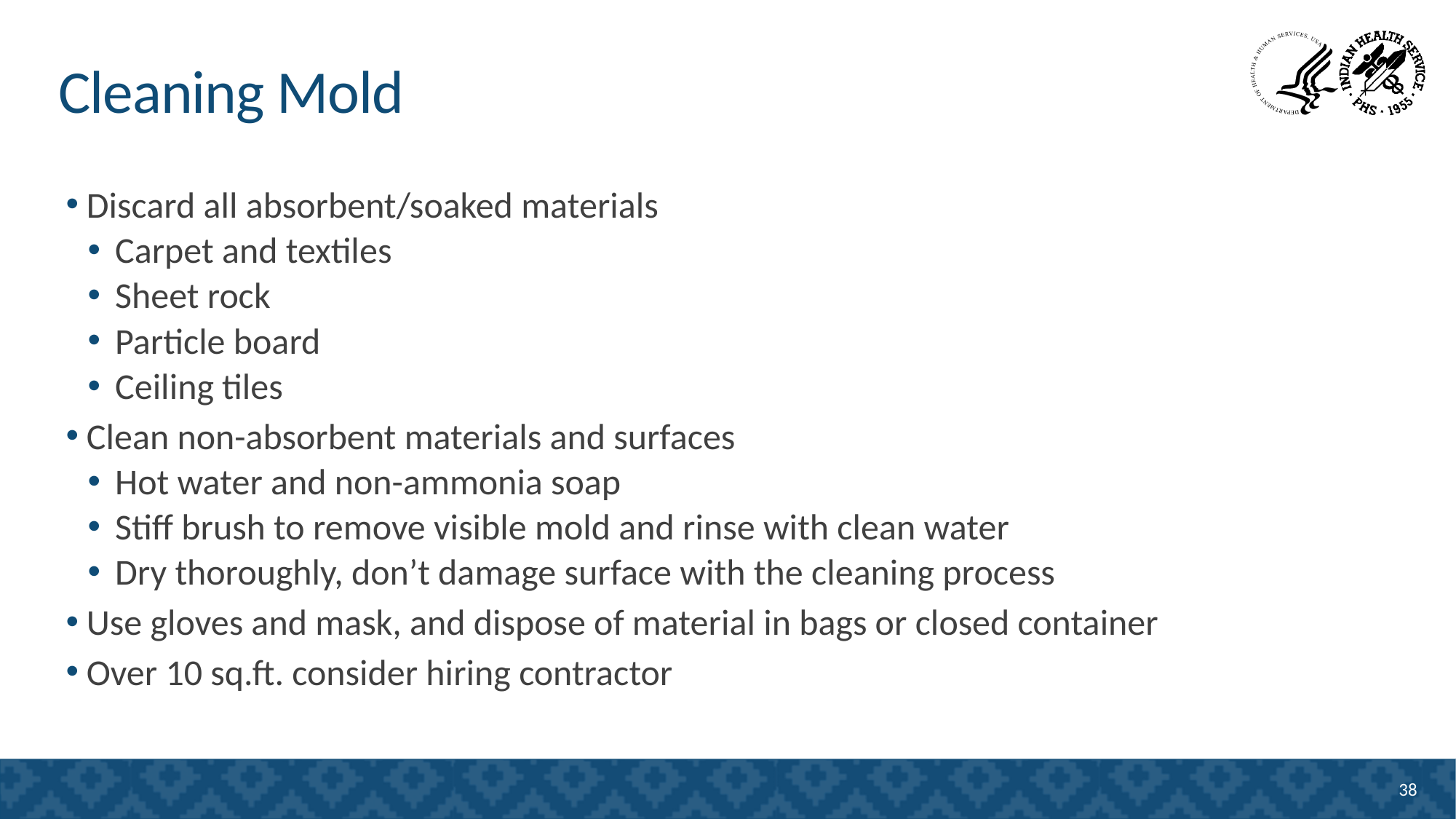

Cleaning Mold
Discard all absorbent/soaked materials
Carpet and textiles
Sheet rock
Particle board
Ceiling tiles
Clean non-absorbent materials and surfaces
Hot water and non-ammonia soap
Stiff brush to remove visible mold and rinse with clean water
Dry thoroughly, don’t damage surface with the cleaning process
Use gloves and mask, and dispose of material in bags or closed container
Over 10 sq.ft. consider hiring contractor